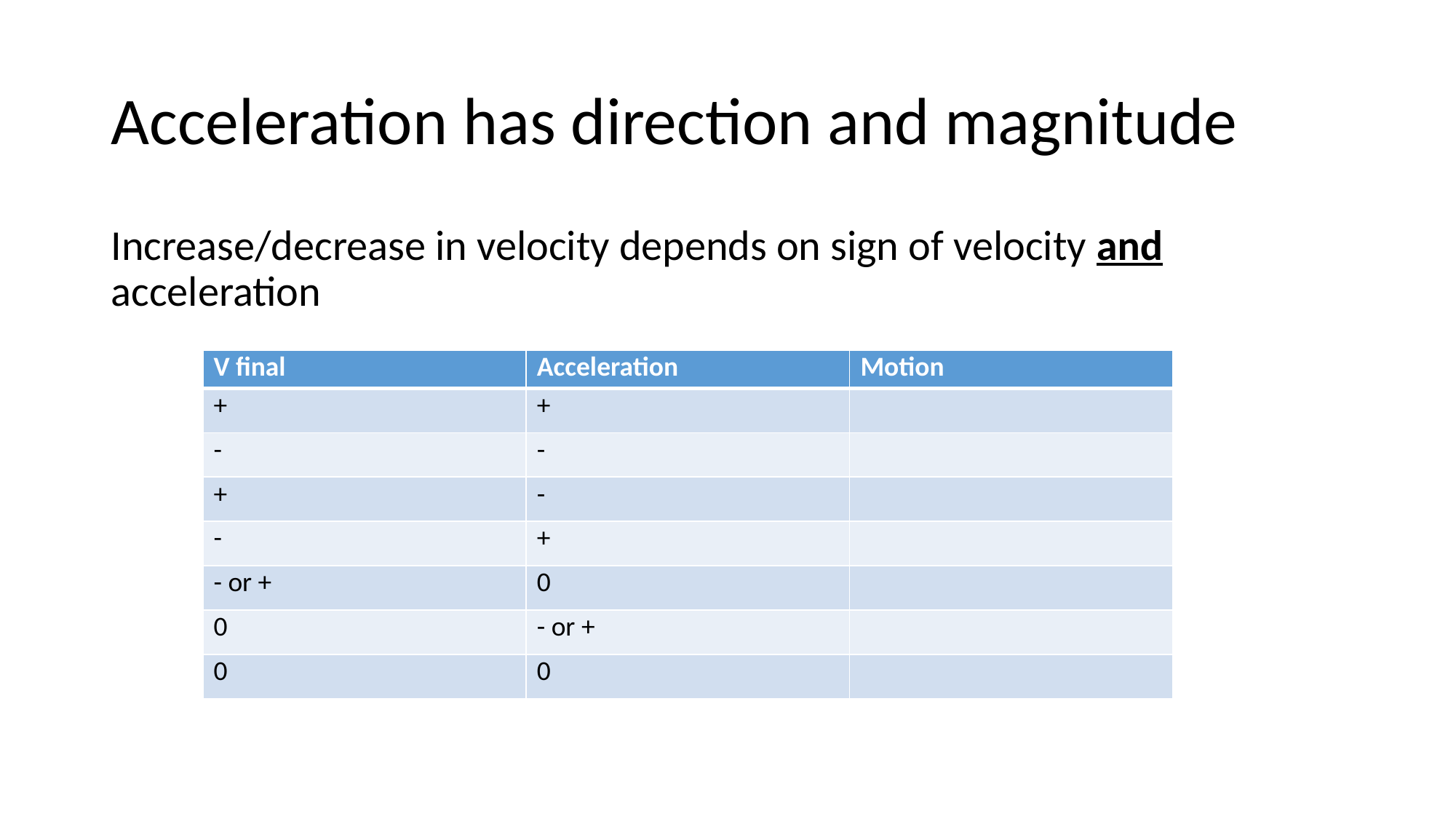

# Acceleration has direction and magnitude
Increase/decrease in velocity depends on sign of velocity and acceleration

| V final | Acceleration | Motion |
| --- | --- | --- |
| + | + |  |
| - | - |  |
| + | - |  |
| - | + |  |
| - or + | 0 |  |
| 0 | - or + |  |
| 0 | 0 |  |